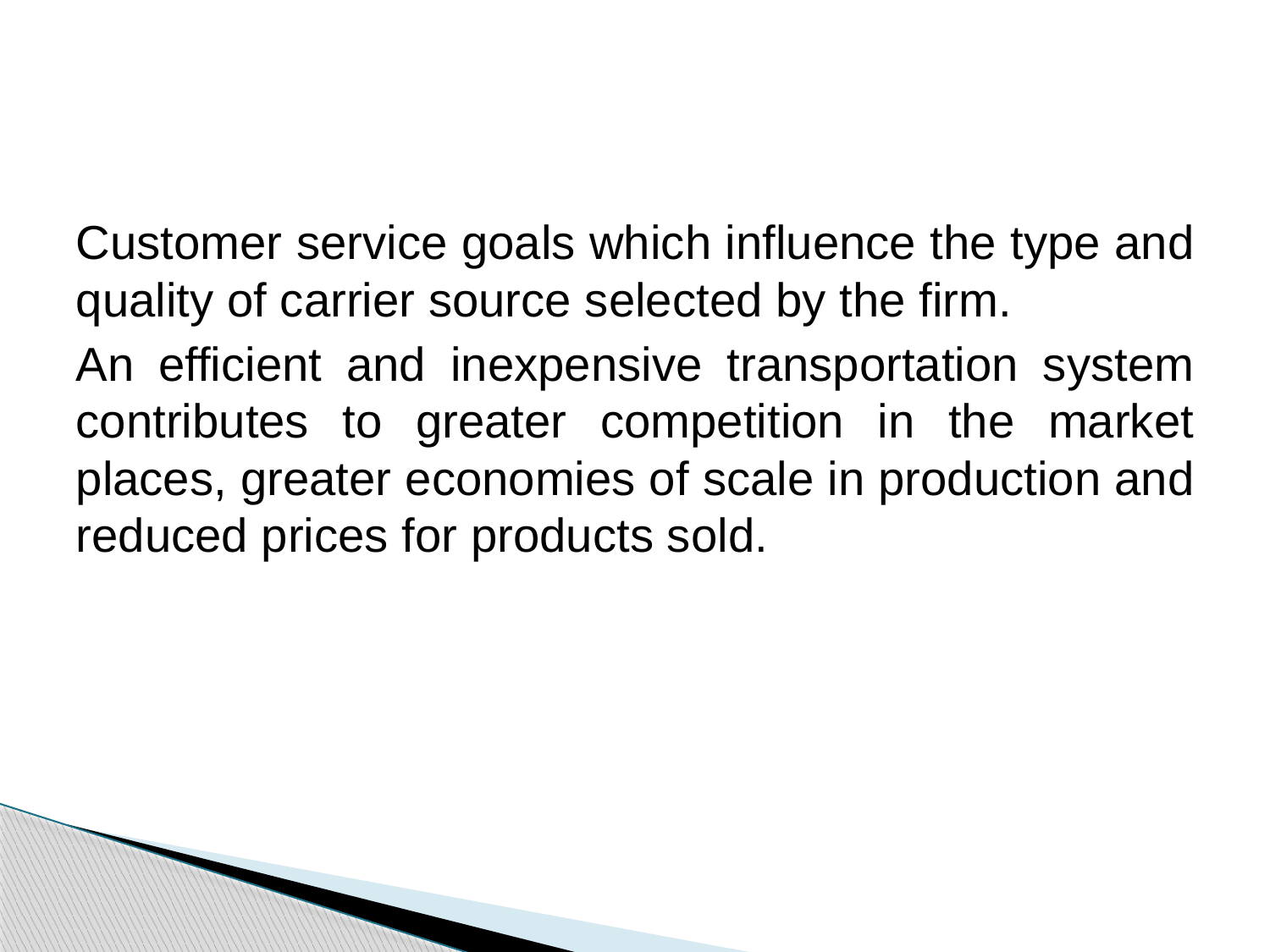

#
Customer service goals which influence the type and quality of carrier source selected by the firm.
An efficient and inexpensive transportation system contributes to greater competition in the market places, greater economies of scale in production and reduced prices for products sold.